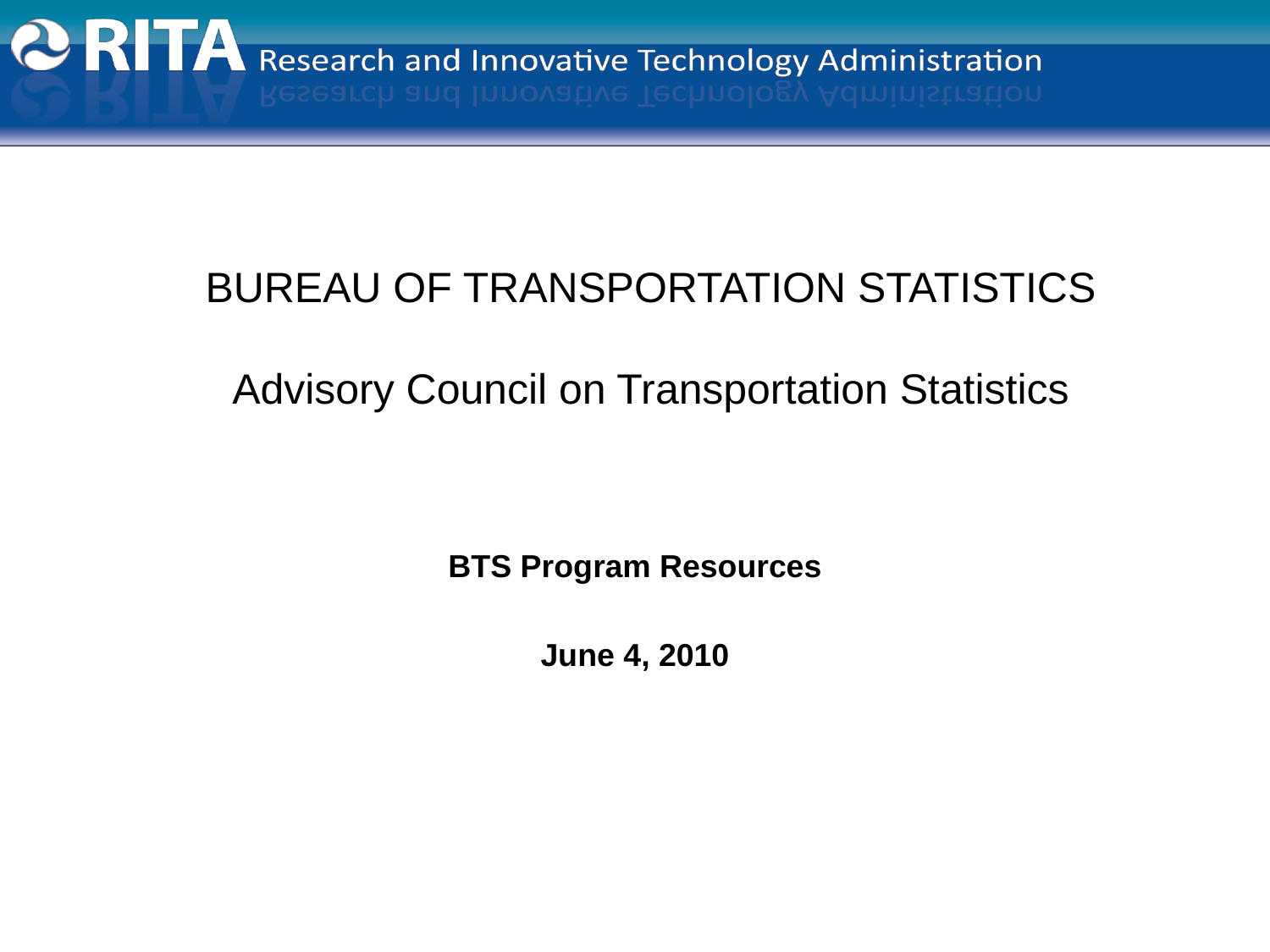

# BUREAU OF TRANSPORTATION STATISTICS Advisory Council on Transportation Statistics
BTS Program Resources

June 4, 2010